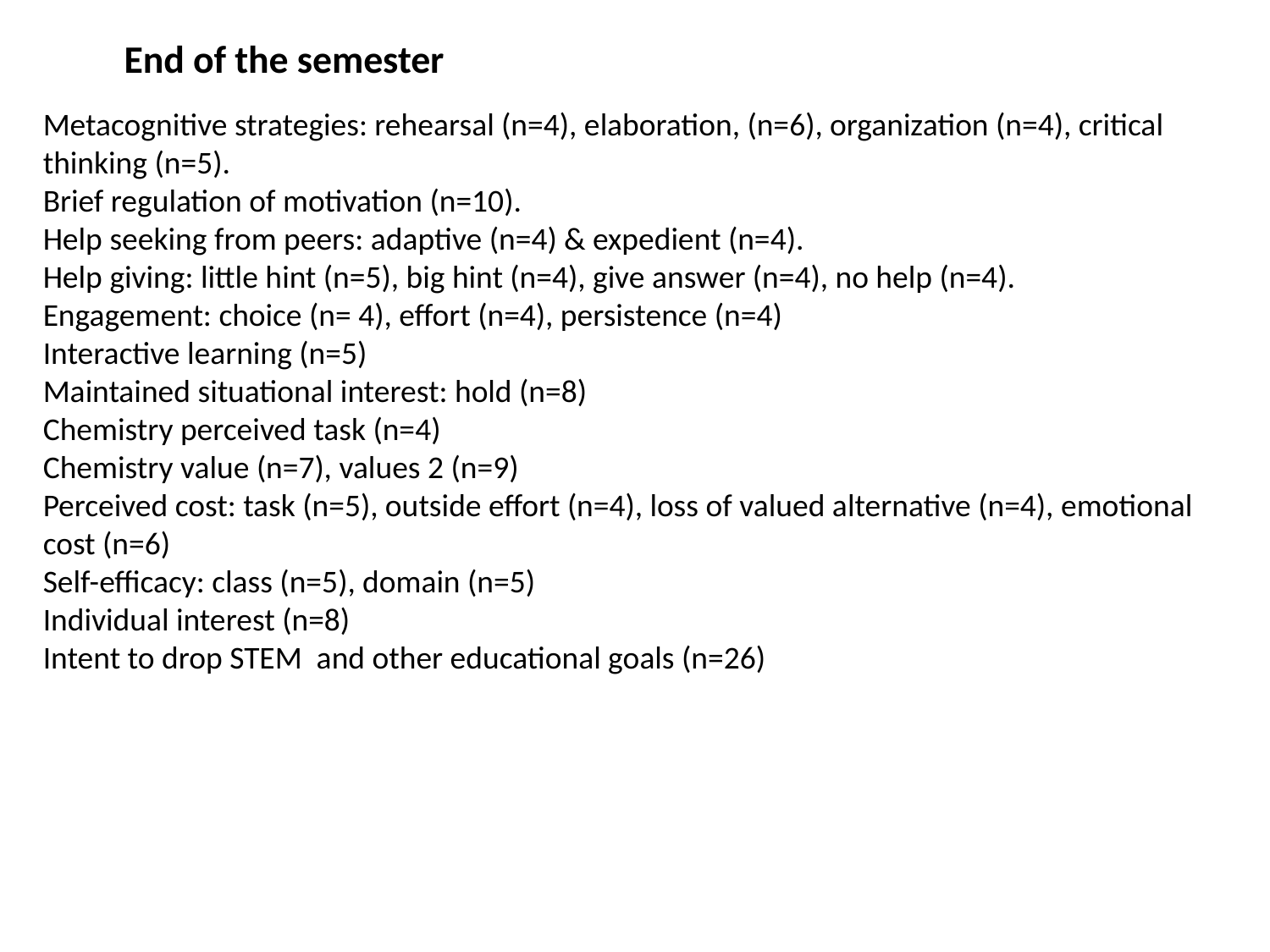

End of the semester
Metacognitive strategies: rehearsal (n=4), elaboration, (n=6), organization (n=4), critical thinking (n=5).
Brief regulation of motivation (n=10).
Help seeking from peers: adaptive (n=4) & expedient (n=4).
Help giving: little hint (n=5), big hint (n=4), give answer (n=4), no help (n=4).
Engagement: choice (n= 4), effort (n=4), persistence (n=4)
Interactive learning (n=5)
Maintained situational interest: hold (n=8)
Chemistry perceived task (n=4)
Chemistry value (n=7), values 2 (n=9)
Perceived cost: task (n=5), outside effort (n=4), loss of valued alternative (n=4), emotional cost (n=6)
Self-efficacy: class (n=5), domain (n=5)
Individual interest (n=8)
Intent to drop STEM  and other educational goals (n=26)